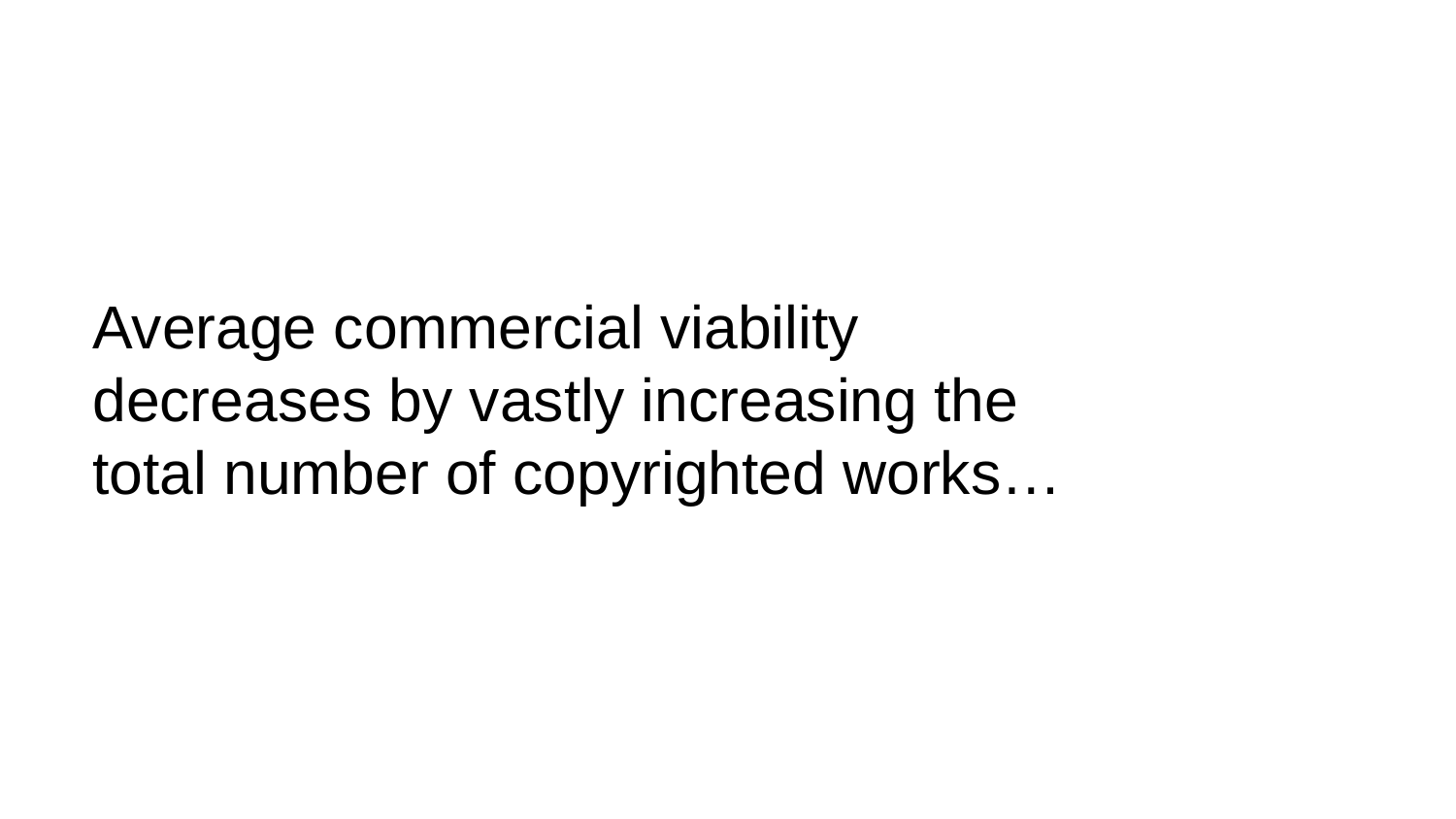

# Average commercial viability decreases by vastly increasing the total number of copyrighted works…